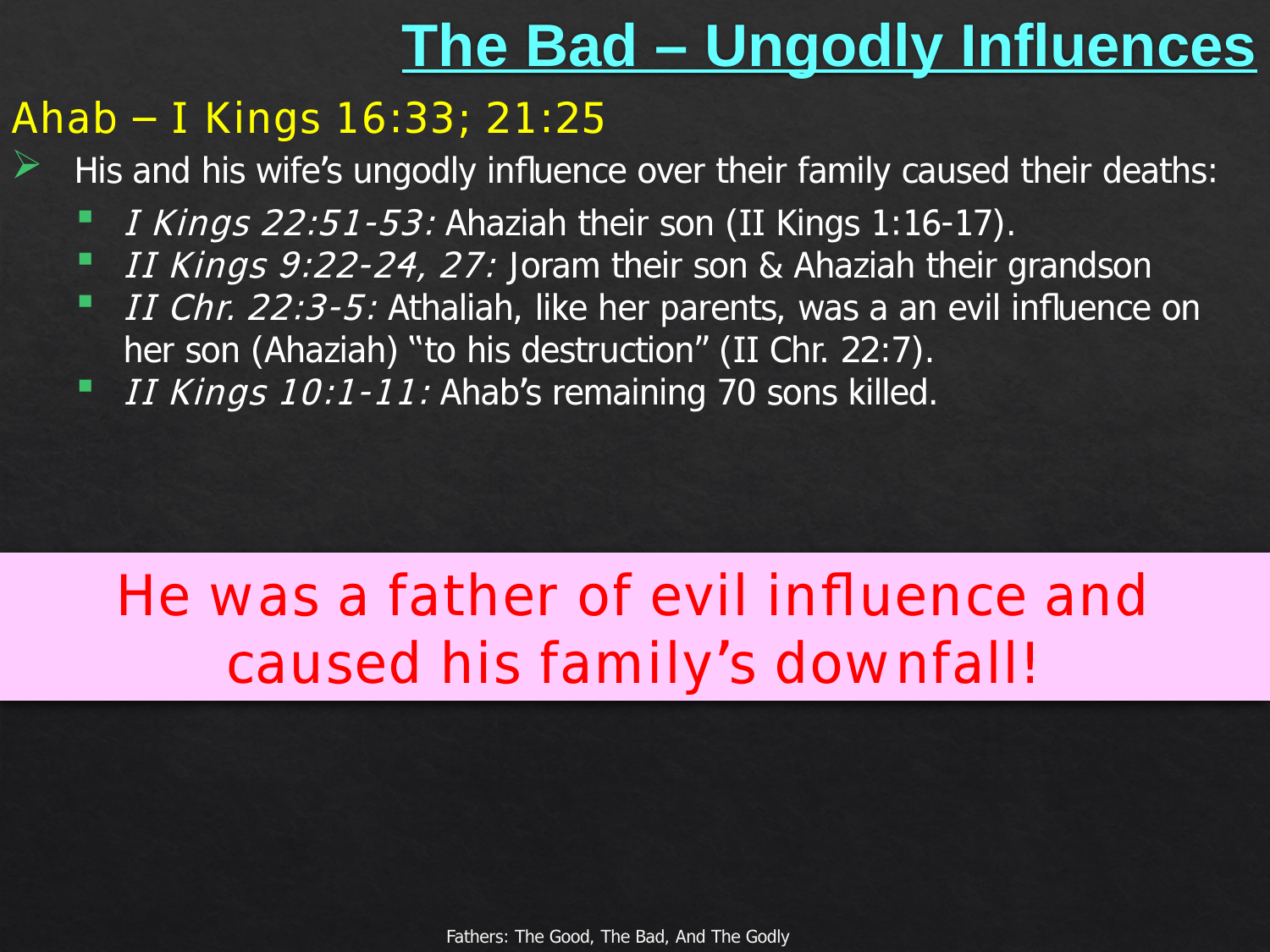

# The Bad – Ungodly Influences
Ahab – I Kings 16:33; 21:25
His and his wife’s ungodly influence over their family caused their deaths:
I Kings 22:51-53: Ahaziah their son (II Kings 1:16-17).
II Kings 9:22-24, 27: Joram their son & Ahaziah their grandson
II Chr. 22:3-5: Athaliah, like her parents, was a an evil influence on her son (Ahaziah) “to his destruction” (II Chr. 22:7).
II Kings 10:1-11: Ahab’s remaining 70 sons killed.
He was a father of evil influence and
caused his family’s downfall!
Fathers: The Good, The Bad, And The Godly